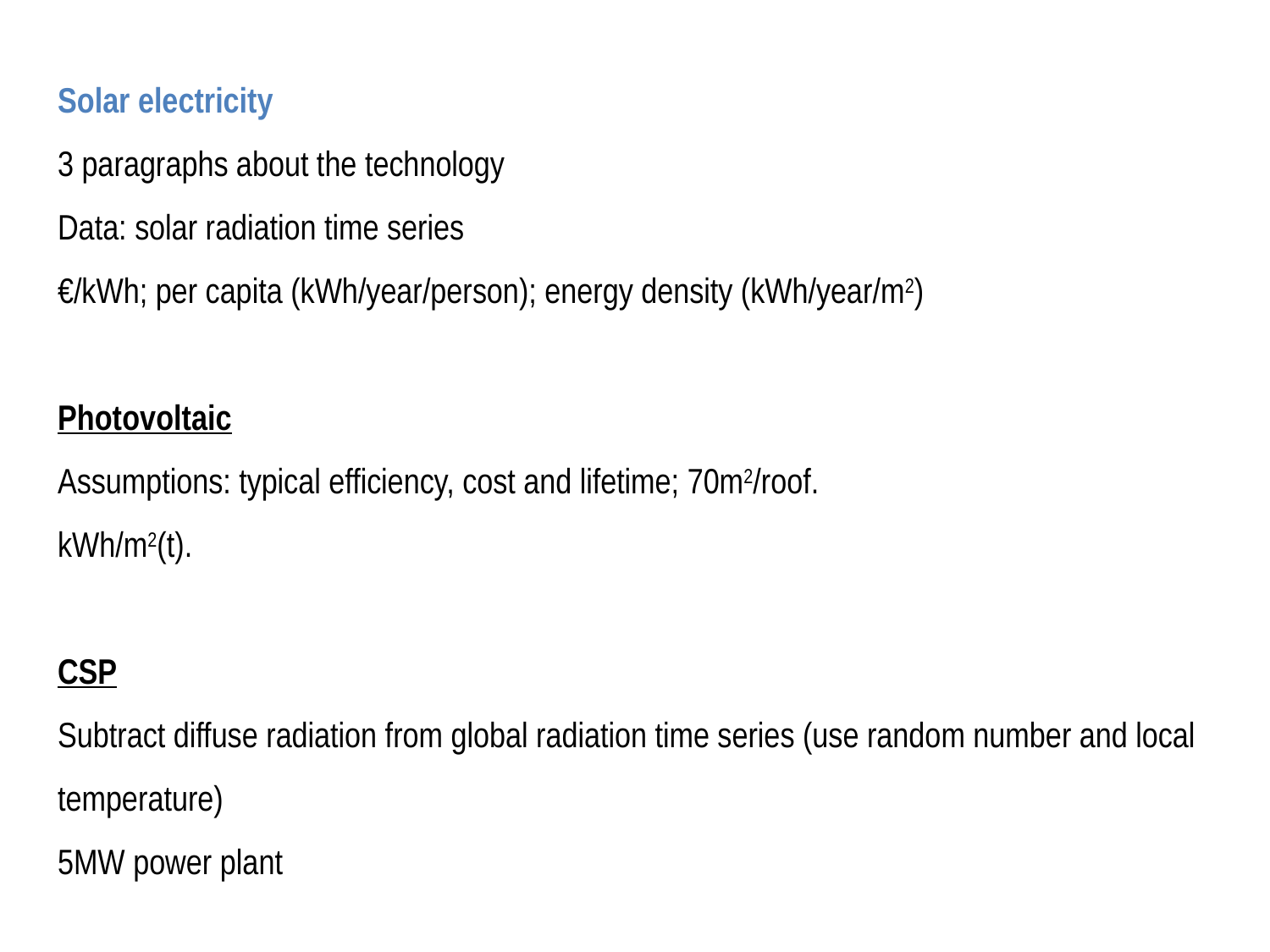

Solar electricity
3 paragraphs about the technology
Data: solar radiation time series
€/kWh; per capita (kWh/year/person); energy density (kWh/year/m2)

Photovoltaic
Assumptions: typical efficiency, cost and lifetime; 70m2/roof.
kWh/m2(t).

CSP
Subtract diffuse radiation from global radiation time series (use random number and local temperature)
5MW power plant